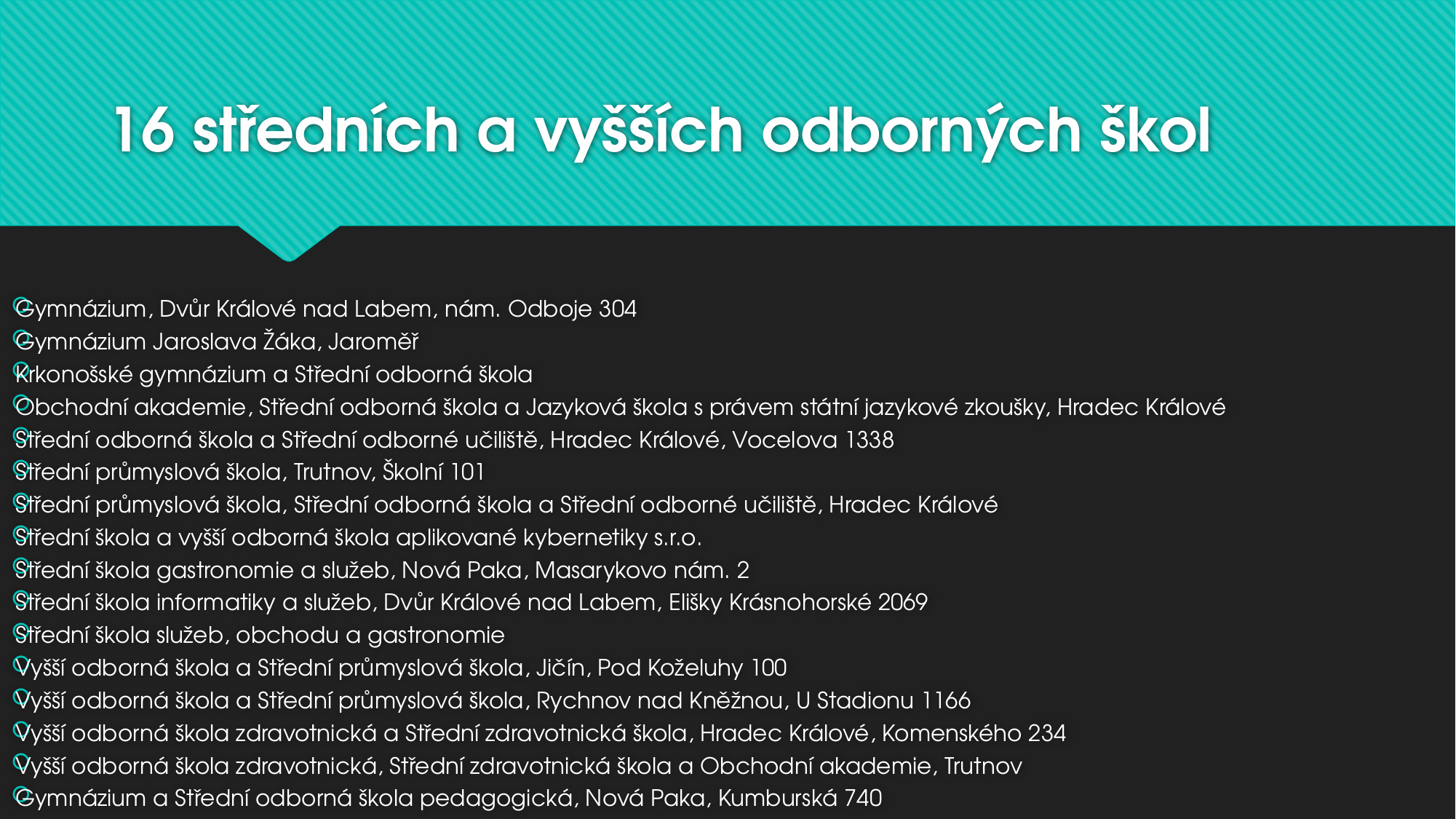

# 16 středních a vyšších odborných škol
Gymnázium, Dvůr Králové nad Labem, nám. Odboje 304
Gymnázium Jaroslava Žáka, Jaroměř
Krkonošské gymnázium a Střední odborná škola
Obchodní akademie, Střední odborná škola a Jazyková škola s právem státní jazykové zkoušky, Hradec Králové
Střední odborná škola a Střední odborné učiliště, Hradec Králové, Vocelova 1338
Střední průmyslová škola, Trutnov, Školní 101
Střední průmyslová škola, Střední odborná škola a Střední odborné učiliště, Hradec Králové
Střední škola a vyšší odborná škola aplikované kybernetiky s.r.o.
Střední škola gastronomie a služeb, Nová Paka, Masarykovo nám. 2
Střední škola informatiky a služeb, Dvůr Králové nad Labem, Elišky Krásnohorské 2069
Střední škola služeb, obchodu a gastronomie
Vyšší odborná škola a Střední průmyslová škola, Jičín, Pod Koželuhy 100
Vyšší odborná škola a Střední průmyslová škola, Rychnov nad Kněžnou, U Stadionu 1166
Vyšší odborná škola zdravotnická a Střední zdravotnická škola, Hradec Králové, Komenského 234
Vyšší odborná škola zdravotnická, Střední zdravotnická škola a Obchodní akademie, Trutnov
Gymnázium a Střední odborná škola pedagogická, Nová Paka, Kumburská 740